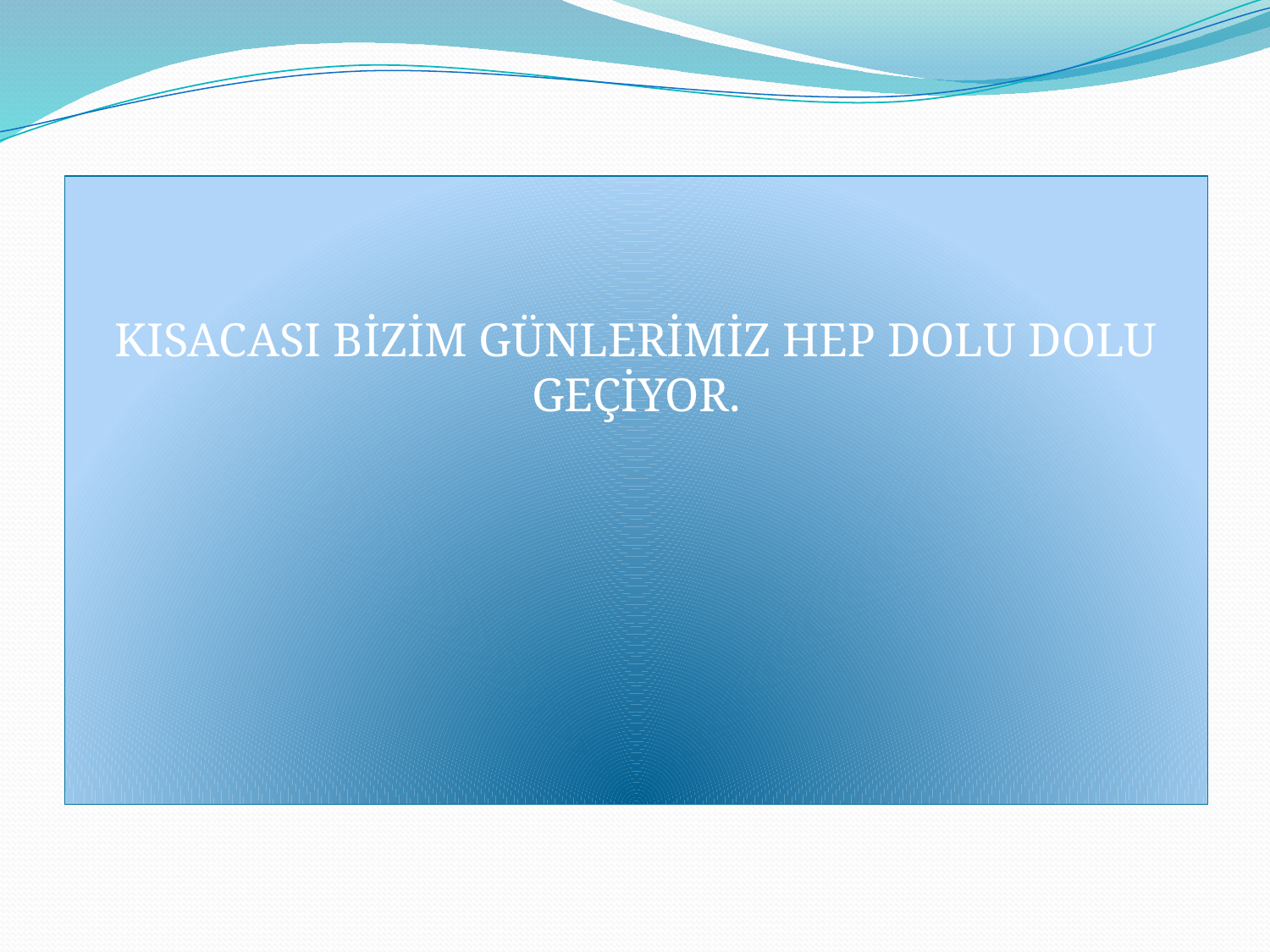

KISACASI BİZİM GÜNLERİMİZ HEP DOLU DOLU GEÇİYOR.